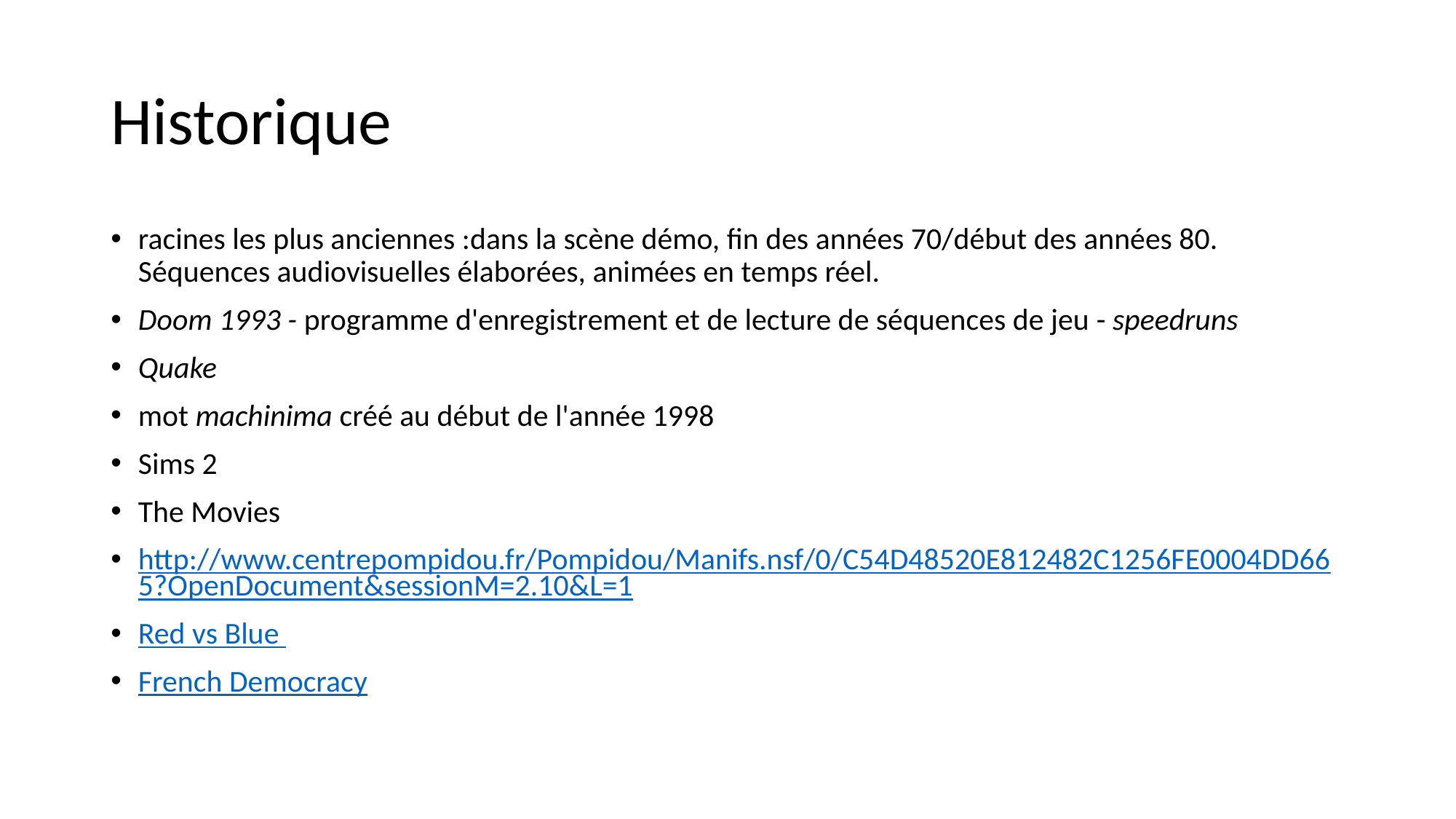

# Historique
racines les plus anciennes :dans la scène démo, fin des années 70/début des années 80. Séquences audiovisuelles élaborées, animées en temps réel.
Doom 1993 - programme d'enregistrement et de lecture de séquences de jeu - speedruns
Quake
mot machinima créé au début de l'année 1998
Sims 2
The Movies
http://www.centrepompidou.fr/Pompidou/Manifs.nsf/0/C54D48520E812482C1256FE0004DD665?OpenDocument&sessionM=2.10&L=1
Red vs Blue
French Democracy